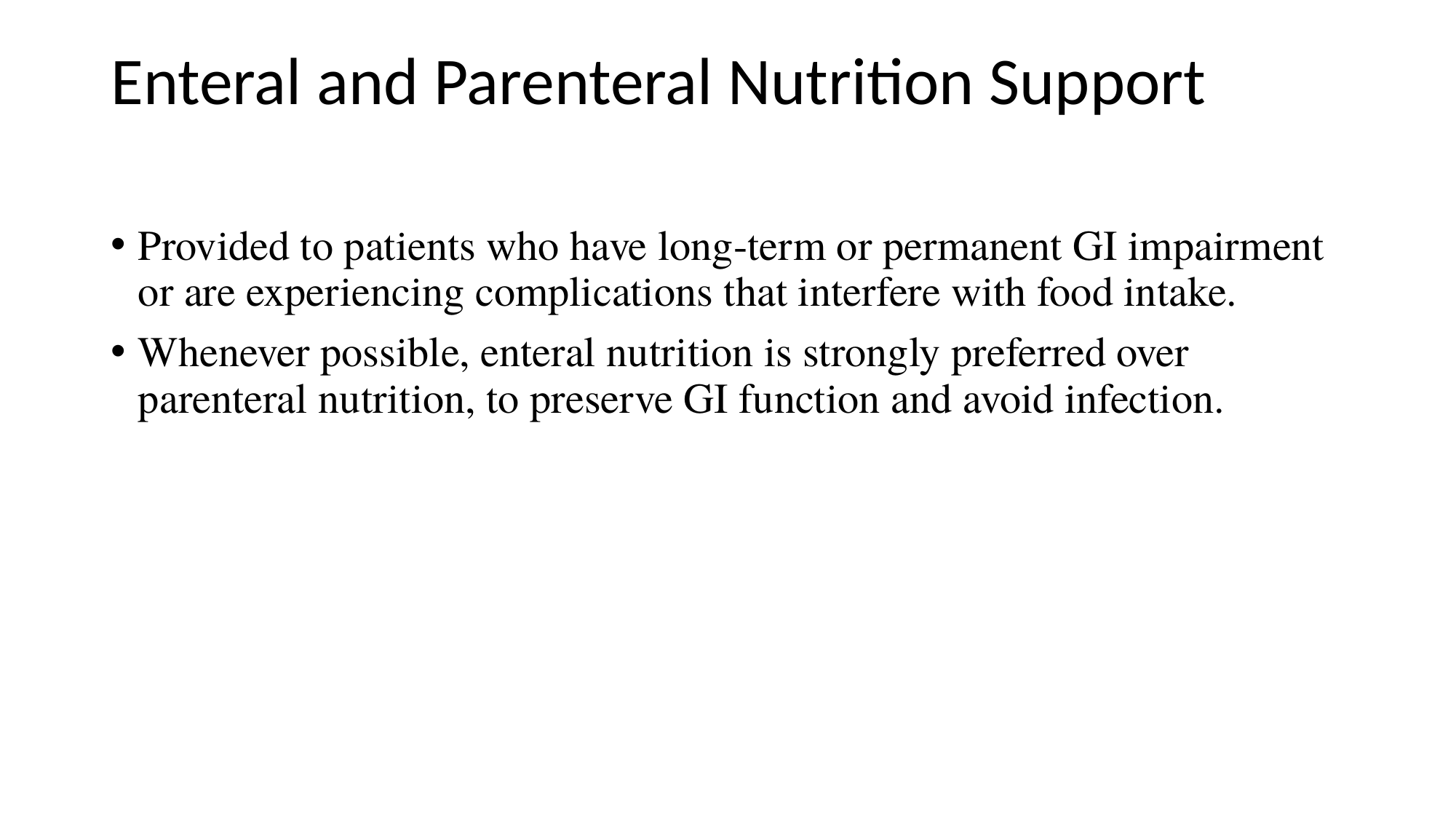

# Enteral and Parenteral Nutrition Support
Provided to patients who have long-term or permanent GI impairment or are experiencing complications that interfere with food intake.
Whenever possible, enteral nutrition is strongly preferred over parenteral nutrition, to preserve GI function and avoid infection.